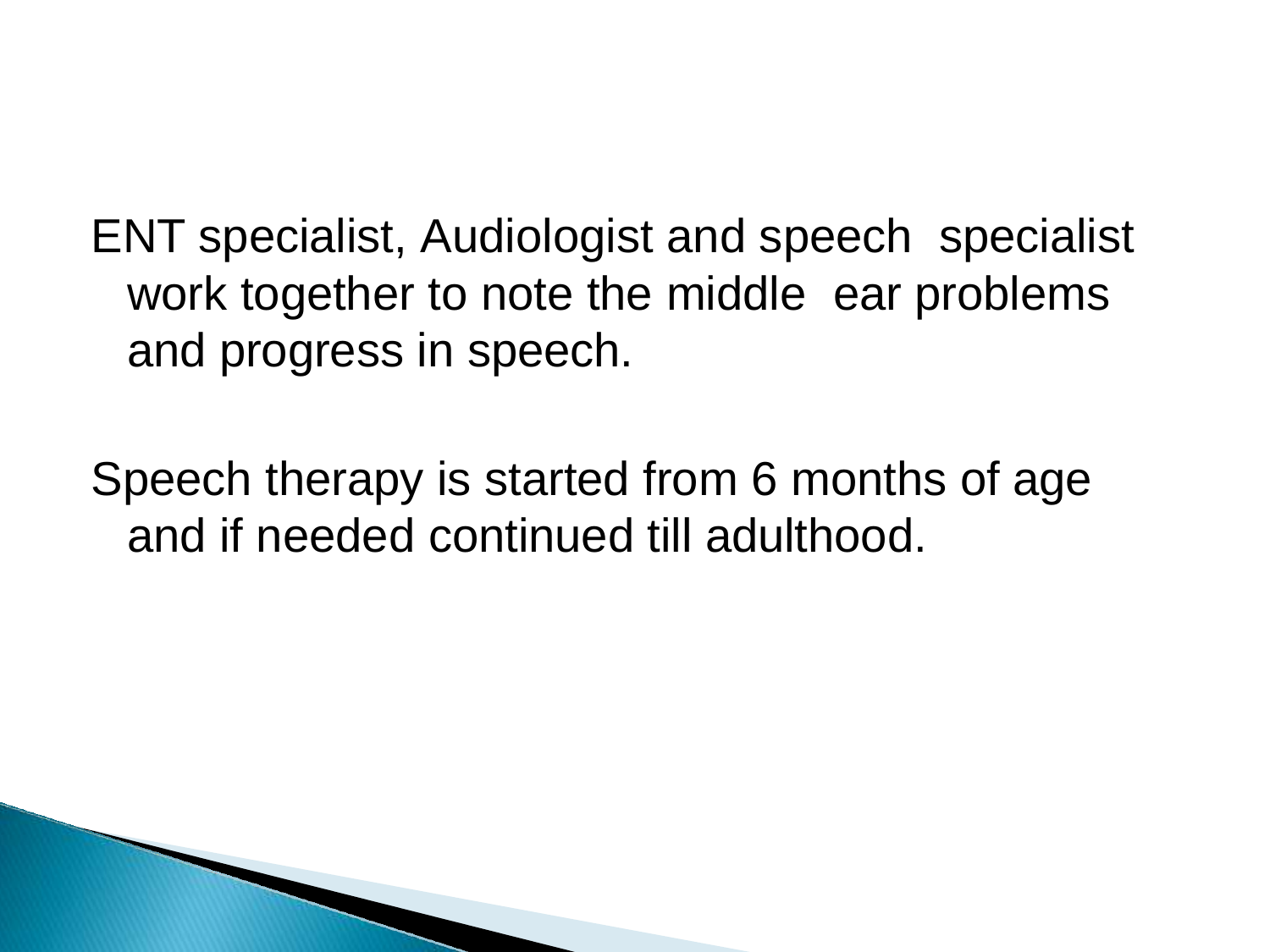

# ENT specialist, Audiologist and speech  specialist work together to note the middle  ear problems and progress in speech.
Speech therapy is started from 6 months of age  and if needed continued till adulthood.